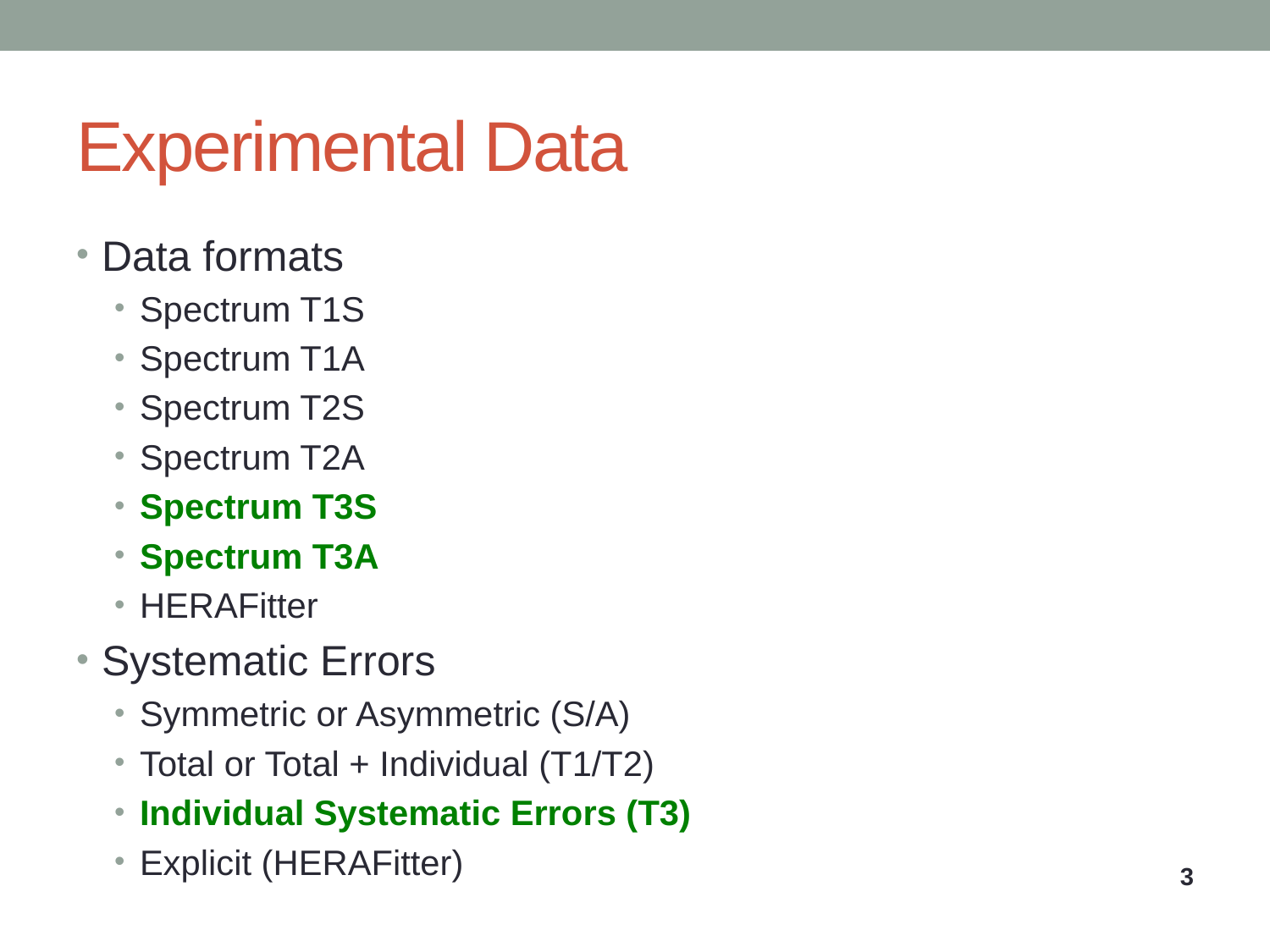

# Experimental Data
Data formats
Spectrum T1S
Spectrum T1A
Spectrum T2S
Spectrum T2A
Spectrum T3S
Spectrum T3A
HERAFitter
Systematic Errors
Symmetric or Asymmetric (S/A)
Total or Total + Individual (T1/T2)
Individual Systematic Errors (T3)
Explicit (HERAFitter)
3